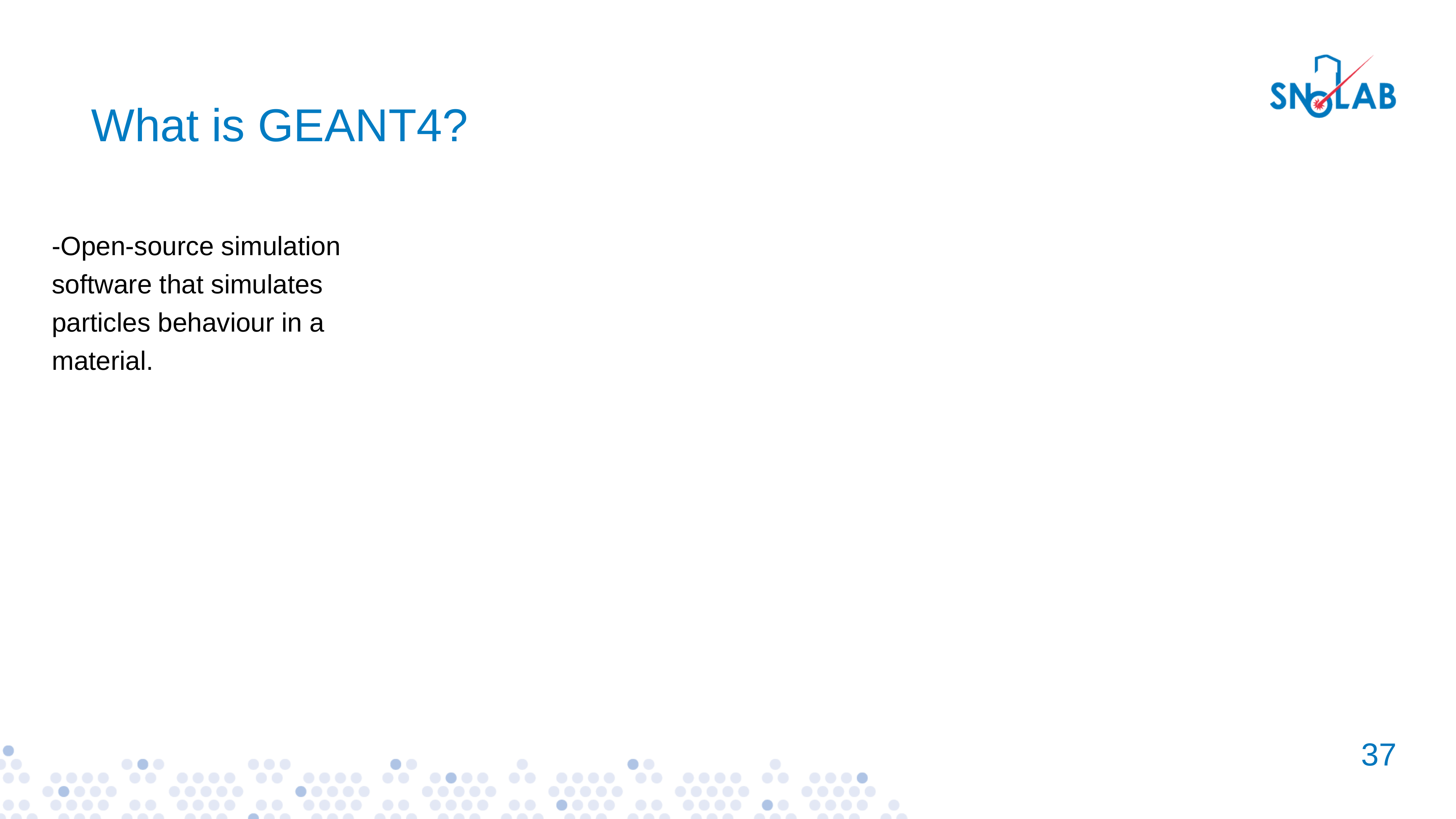

What is GEANT4?
-Open-source simulation software that simulates particles behaviour in a material.
-Establishes a geometry and places a particles/particle source inside, then measures their interactions
-Used to simulate high energy particle experiments

37